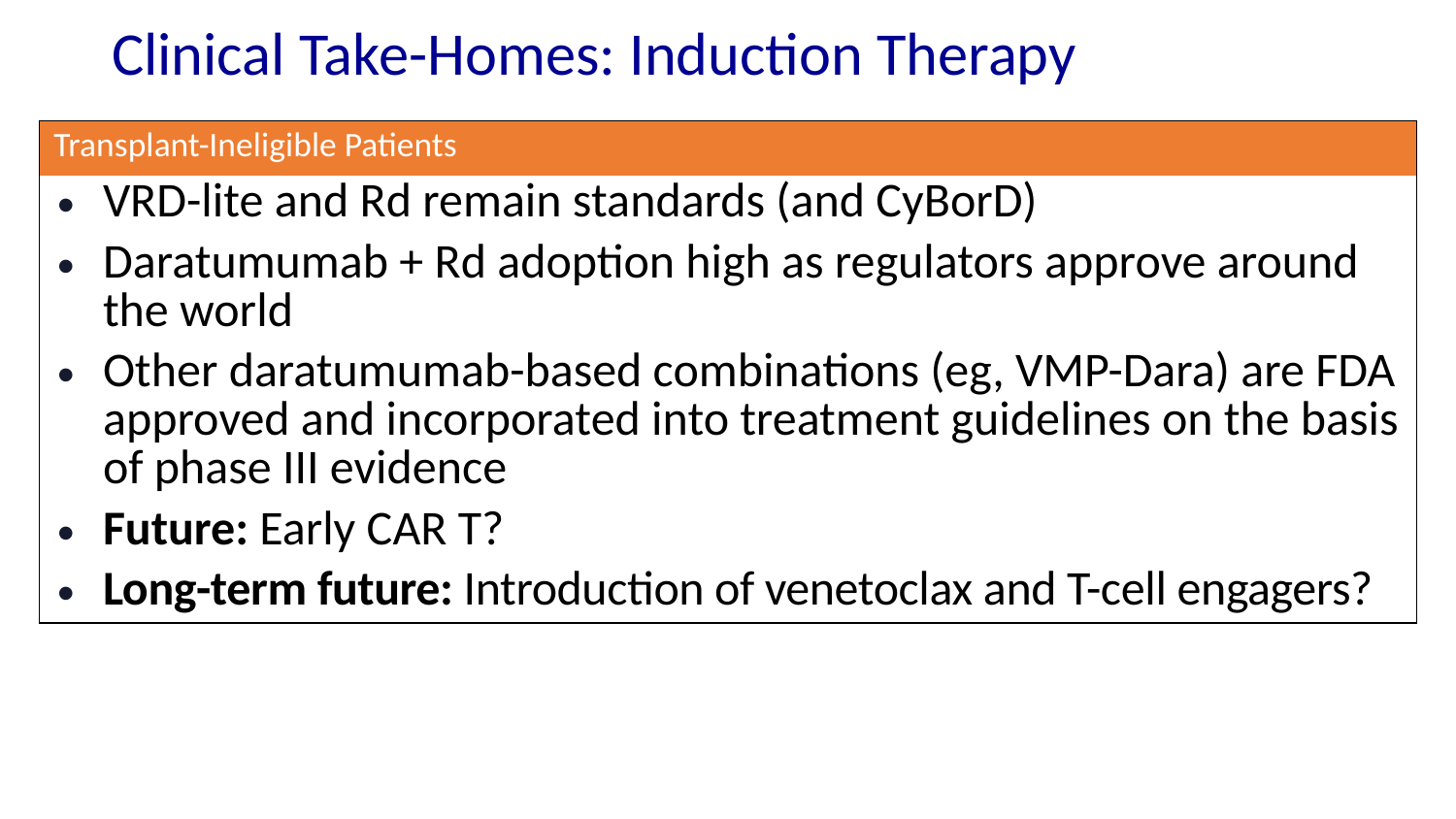

# Clinical Take-Homes: Induction Therapy
| Transplant-Ineligible Patients |
| --- |
| VRD-lite and Rd remain standards (and CyBorD) Daratumumab + Rd adoption high as regulators approve around the world Other daratumumab-based combinations (eg, VMP-Dara) are FDA approved and incorporated into treatment guidelines on the basis of phase III evidence Future: Early CAR T? Long-term future: Introduction of venetoclax and T-cell engagers? |